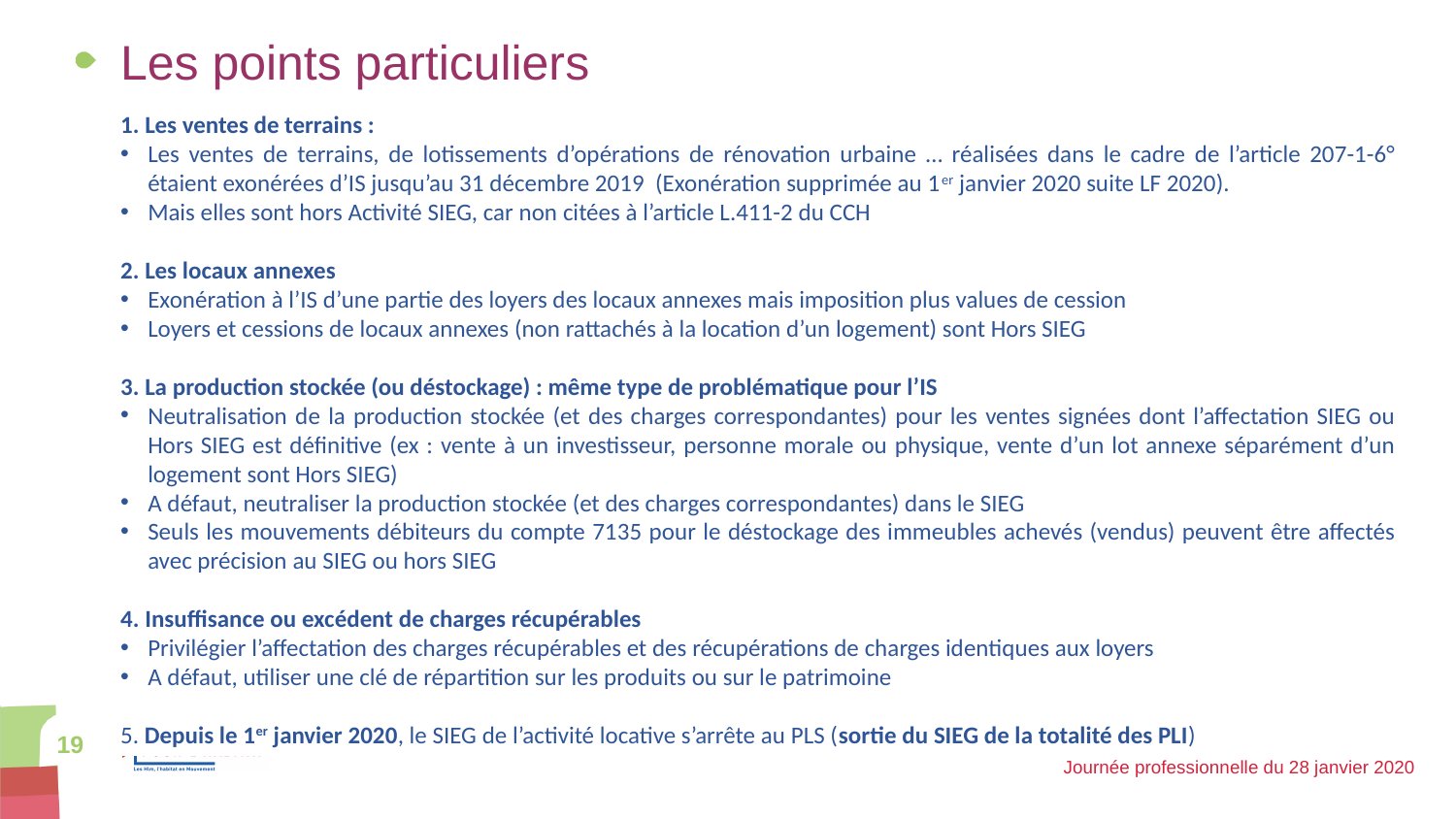

Les points particuliers
1. Les ventes de terrains :
Les ventes de terrains, de lotissements d’opérations de rénovation urbaine … réalisées dans le cadre de l’article 207-1-6° étaient exonérées d’IS jusqu’au 31 décembre 2019  (Exonération supprimée au 1er janvier 2020 suite LF 2020).
Mais elles sont hors Activité SIEG, car non citées à l’article L.411-2 du CCH

2. Les locaux annexes
Exonération à l’IS d’une partie des loyers des locaux annexes mais imposition plus values de cession
Loyers et cessions de locaux annexes (non rattachés à la location d’un logement) sont Hors SIEG

3. La production stockée (ou déstockage) : même type de problématique pour l’IS
Neutralisation de la production stockée (et des charges correspondantes) pour les ventes signées dont l’affectation SIEG ou Hors SIEG est définitive (ex : vente à un investisseur, personne morale ou physique, vente d’un lot annexe séparément d’un logement sont Hors SIEG)
A défaut, neutraliser la production stockée (et des charges correspondantes) dans le SIEG
Seuls les mouvements débiteurs du compte 7135 pour le déstockage des immeubles achevés (vendus) peuvent être affectés avec précision au SIEG ou hors SIEG

4. Insuffisance ou excédent de charges récupérables
Privilégier l’affectation des charges récupérables et des récupérations de charges identiques aux loyers
A défaut, utiliser une clé de répartition sur les produits ou sur le patrimoine

5. Depuis le 1er janvier 2020, le SIEG de l’activité locative s’arrête au PLS (sortie du SIEG de la totalité des PLI)